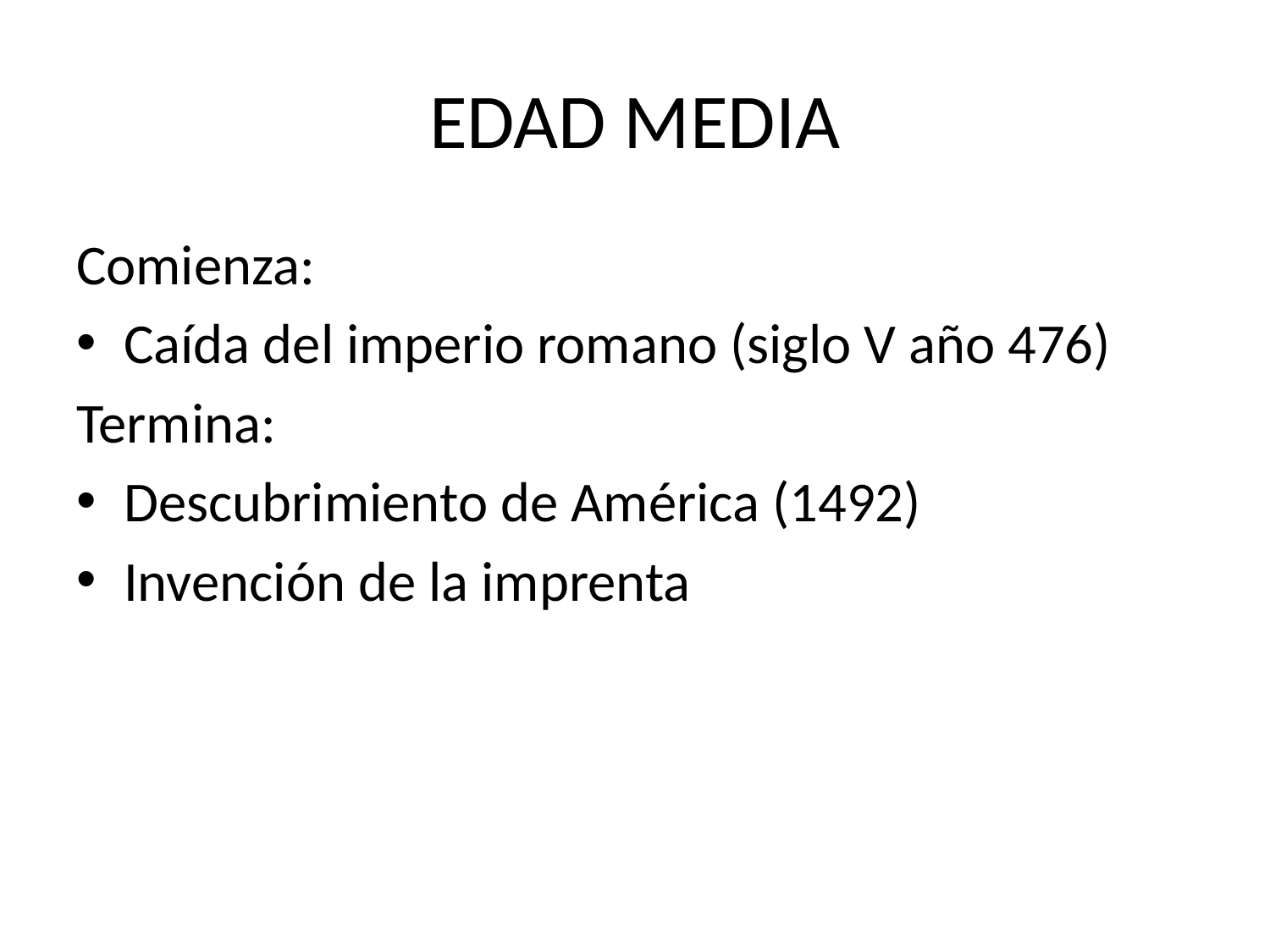

# EDAD MEDIA
Comienza:
Caída del imperio romano (siglo V año 476)
Termina:
Descubrimiento de América (1492)
Invención de la imprenta